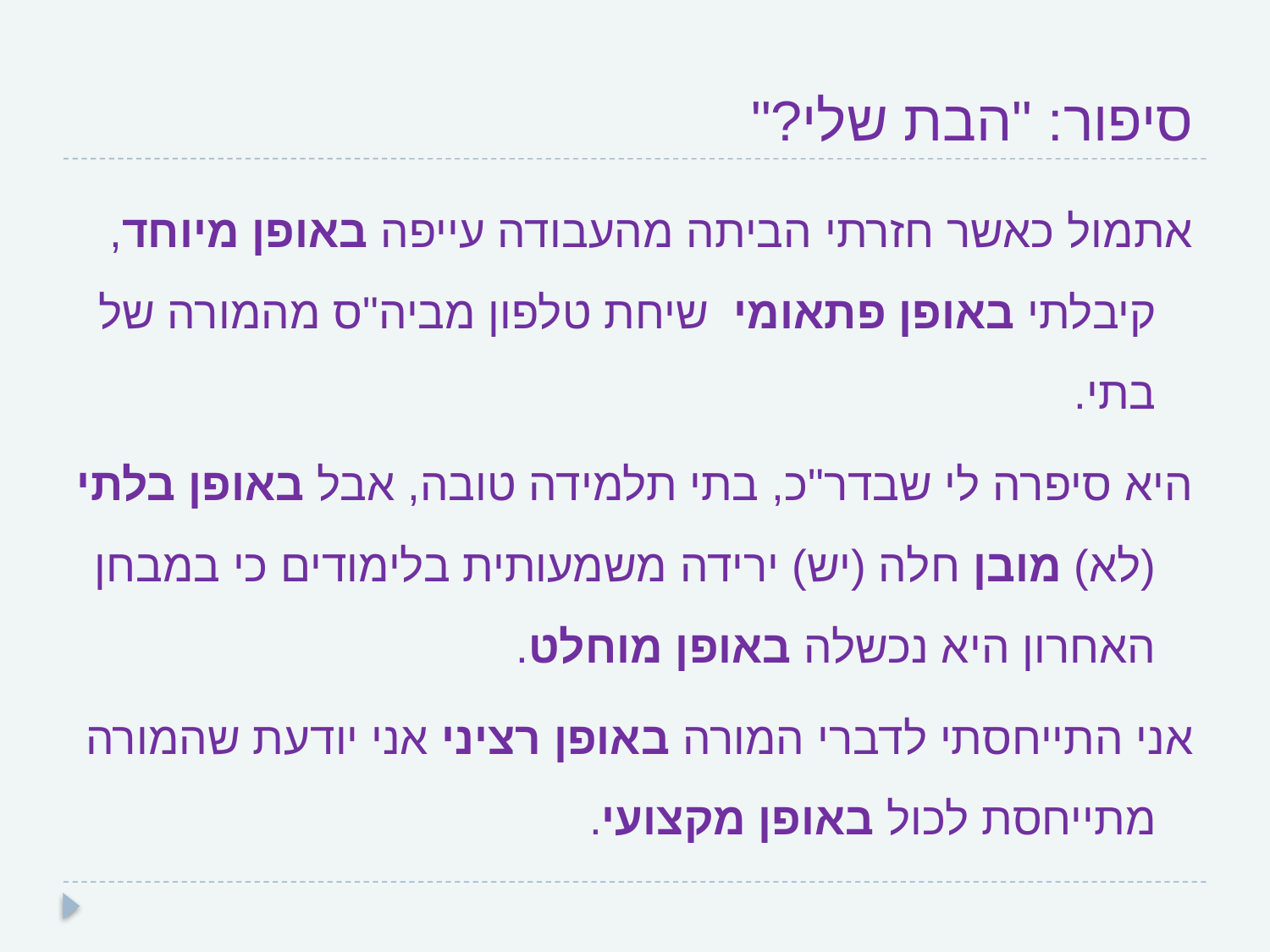

# סיפור: "הבת שלי?"
אתמול כאשר חזרתי הביתה מהעבודה עייפה באופן מיוחד, קיבלתי באופן פתאומי  שיחת טלפון מביה"ס מהמורה של בתי.
היא סיפרה לי שבדר"כ, בתי תלמידה טובה, אבל באופן בלתי (לא) מובן חלה (יש) ירידה משמעותית בלימודים כי במבחן האחרון היא נכשלה באופן מוחלט.
אני התייחסתי לדברי המורה באופן רציני אני יודעת שהמורה מתייחסת לכול באופן מקצועי.